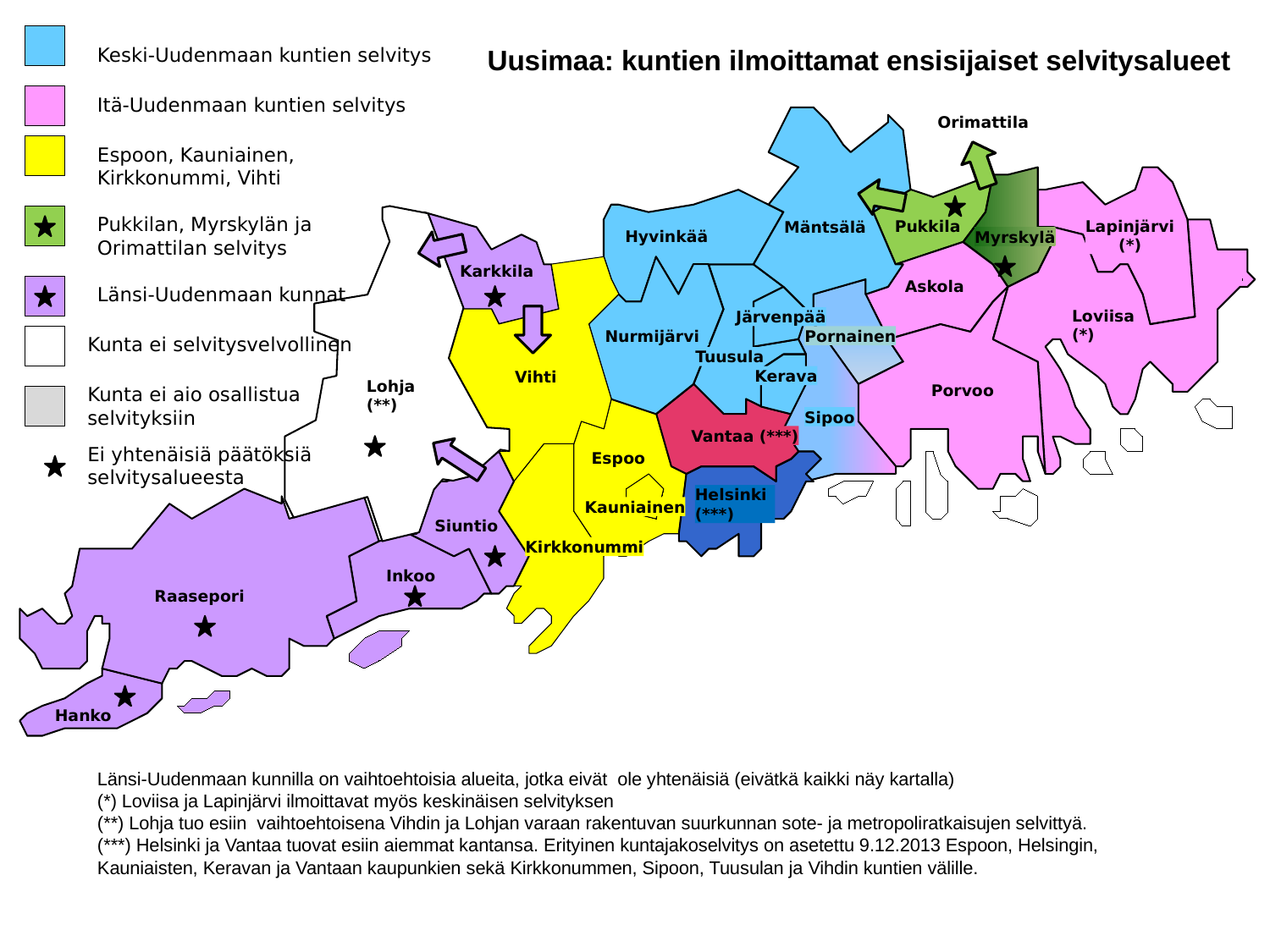

Keski-Uudenmaan kuntien selvitys
Uusimaa: kuntien ilmoittamat ensisijaiset selvitysalueet

Itä-Uudenmaan kuntien selvitys
Orimattila

Espoon, Kauniainen, Kirkkonummi, Vihti

Pukkilan, Myrskylän ja Orimattilan selvitys

Pukkila
Lapinjärvi
(*)
Mäntsälä

Hyvinkää
Myrskylä

Karkkila

Länsi-Uudenmaan kunnat
Askola

Loviisa
(*)
Järvenpää

Kunta ei selvitysvelvollinen
Pornainen
Nurmijärvi
Tuusula

Kerava
Vihti
Lohja
Kunta ei aio osallistua
selvityksiin
Lohja
(**)
Porvoo

Sipoo
Vantaa (***)

Ei yhtenäisiä päätöksiä selvitysalueesta

Espoo

Helsinki (***)

Kauniainen
Siuntio

Kirkkonummi

Inkoo

Raasepori

Hanko
Länsi-Uudenmaan kunnilla on vaihtoehtoisia alueita, jotka eivät  ole yhtenäisiä (eivätkä kaikki näy kartalla)
(*) Loviisa ja Lapinjärvi ilmoittavat myös keskinäisen selvityksen
(**) Lohja tuo esiin  vaihtoehtoisena Vihdin ja Lohjan varaan rakentuvan suurkunnan sote- ja metropoliratkaisujen selvittyä.
(***) Helsinki ja Vantaa tuovat esiin aiemmat kantansa. Erityinen kuntajakoselvitys on asetettu 9.12.2013 Espoon, Helsingin, Kauniaisten, Keravan ja Vantaan kaupunkien sekä Kirkkonummen, Sipoon, Tuusulan ja Vihdin kuntien välille.